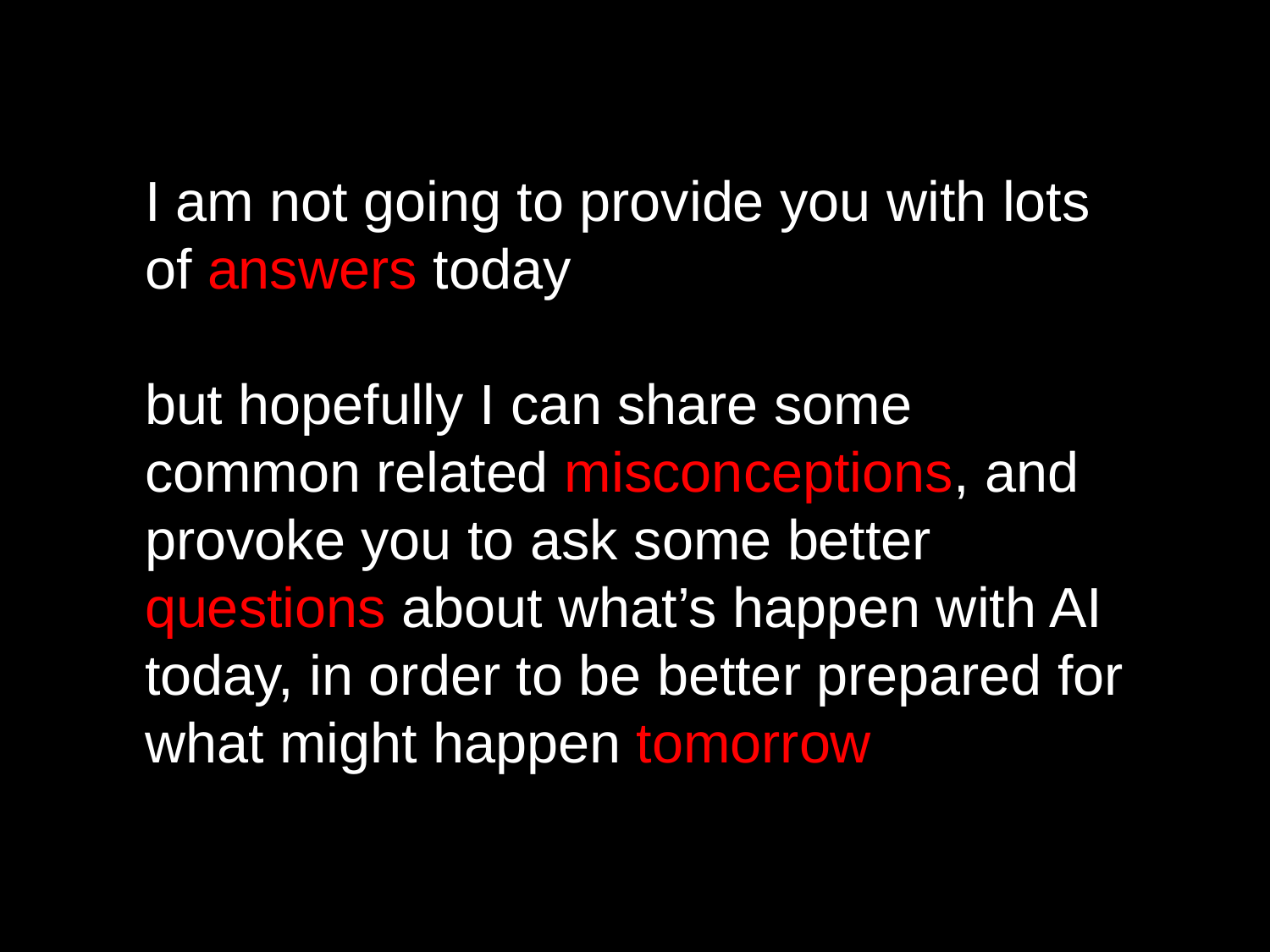

I am not going to provide you with lots of answers today

but hopefully I can share some common related misconceptions, and provoke you to ask some better questions about what’s happen with AI today, in order to be better prepared for what might happen tomorrow